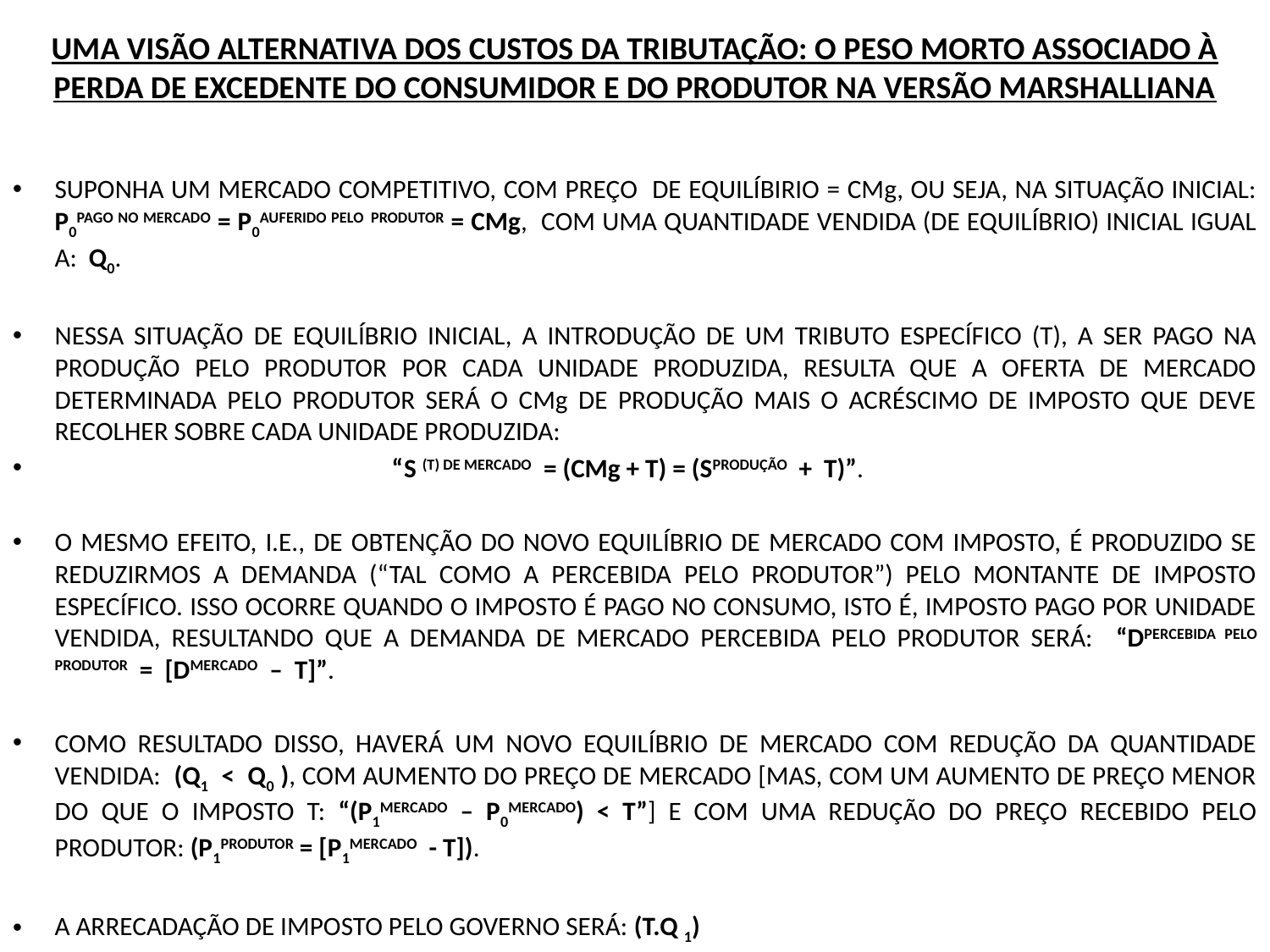

# UMA VISÃO ALTERNATIVA DOS CUSTOS DA TRIBUTAÇÃO: O PESO MORTO ASSOCIADO À PERDA DE EXCEDENTE DO CONSUMIDOR E DO PRODUTOR NA VERSÃO MARSHALLIANA
SUPONHA UM MERCADO COMPETITIVO, COM PREÇO  DE EQUILÍBIRIO = CMg, OU SEJA, NA SITUAÇÃO INICIAL: P0PAGO NO MERCADO = P0AUFERIDO PELO PRODUTOR = CMg,  COM UMA QUANTIDADE VENDIDA (DE EQUILÍBRIO) INICIAL IGUAL A:  Q0.

NESSA SITUAÇÃO DE EQUILÍBRIO INICIAL, A INTRODUÇÃO DE UM TRIBUTO ESPECÍFICO (T), A SER PAGO NA PRODUÇÃO PELO PRODUTOR POR CADA UNIDADE PRODUZIDA, RESULTA QUE A OFERTA DE MERCADO DETERMINADA PELO PRODUTOR SERÁ O CMg DE PRODUÇÃO MAIS O ACRÉSCIMO DE IMPOSTO QUE DEVE RECOLHER SOBRE CADA UNIDADE PRODUZIDA:
                                                         “S (T) DE MERCADO  = (CMg + T) = (SPRODUÇÃO  +  T)”.

O MESMO EFEITO, I.E., DE OBTENÇÃO DO NOVO EQUILÍBRIO DE MERCADO COM IMPOSTO, É PRODUZIDO SE REDUZIRMOS A DEMANDA (“TAL COMO A PERCEBIDA PELO PRODUTOR”) PELO MONTANTE DE IMPOSTO ESPECÍFICO. ISSO OCORRE QUANDO O IMPOSTO É PAGO NO CONSUMO, ISTO É, IMPOSTO PAGO POR UNIDADE VENDIDA, RESULTANDO QUE A DEMANDA DE MERCADO PERCEBIDA PELO PRODUTOR SERÁ:  “DPERCEBIDA PELO PRODUTOR  =  [DMERCADO  –  T]”.

COMO RESULTADO DISSO, HAVERÁ UM NOVO EQUILÍBRIO DE MERCADO COM REDUÇÃO DA QUANTIDADE VENDIDA:  (Q1  <  Q0 ), COM AUMENTO DO PREÇO DE MERCADO [MAS, COM UM AUMENTO DE PREÇO MENOR DO QUE O IMPOSTO T: “(P1MERCADO – P0MERCADO) < T”] E COM UMA REDUÇÃO DO PREÇO RECEBIDO PELO PRODUTOR: (P1PRODUTOR = [P1MERCADO  - T]).

A ARRECADAÇÃO DE IMPOSTO PELO GOVERNO SERÁ: (T.Q 1)